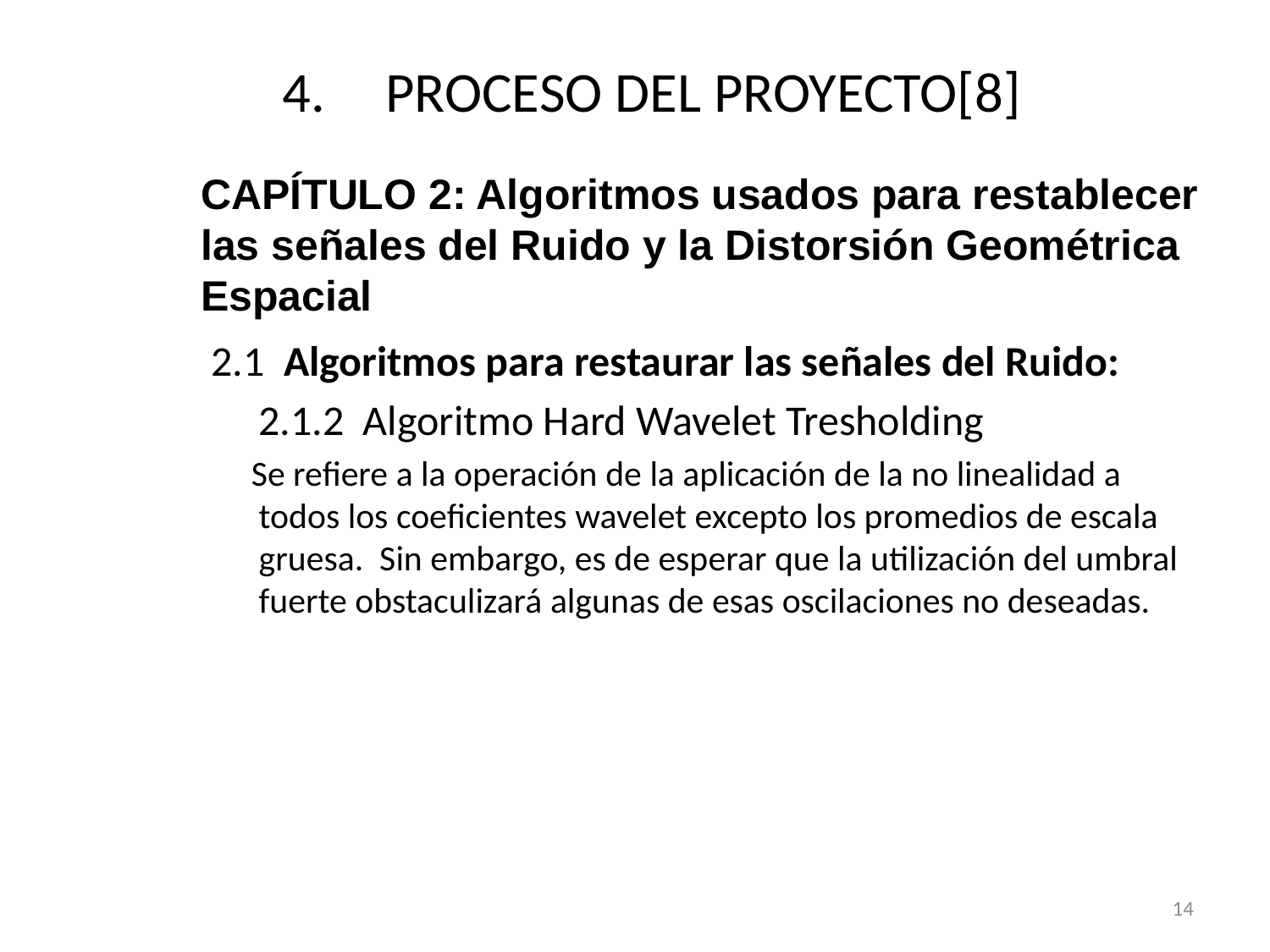

# PROCESO DEL PROYECTO[8]
CAPÍTULO 2: Algoritmos usados para restablecer las señales del Ruido y la Distorsión Geométrica Espacial
2.1  Algoritmos para restaurar las señales del Ruido:
	2.1.2  Algoritmo Hard Wavelet Tresholding
     Se refiere a la operación de la aplicación de la no linealidad a todos los coeficientes wavelet excepto los promedios de escala gruesa.  Sin embargo, es de esperar que la utilización del umbral fuerte obstaculizará algunas de esas oscilaciones no deseadas.

14